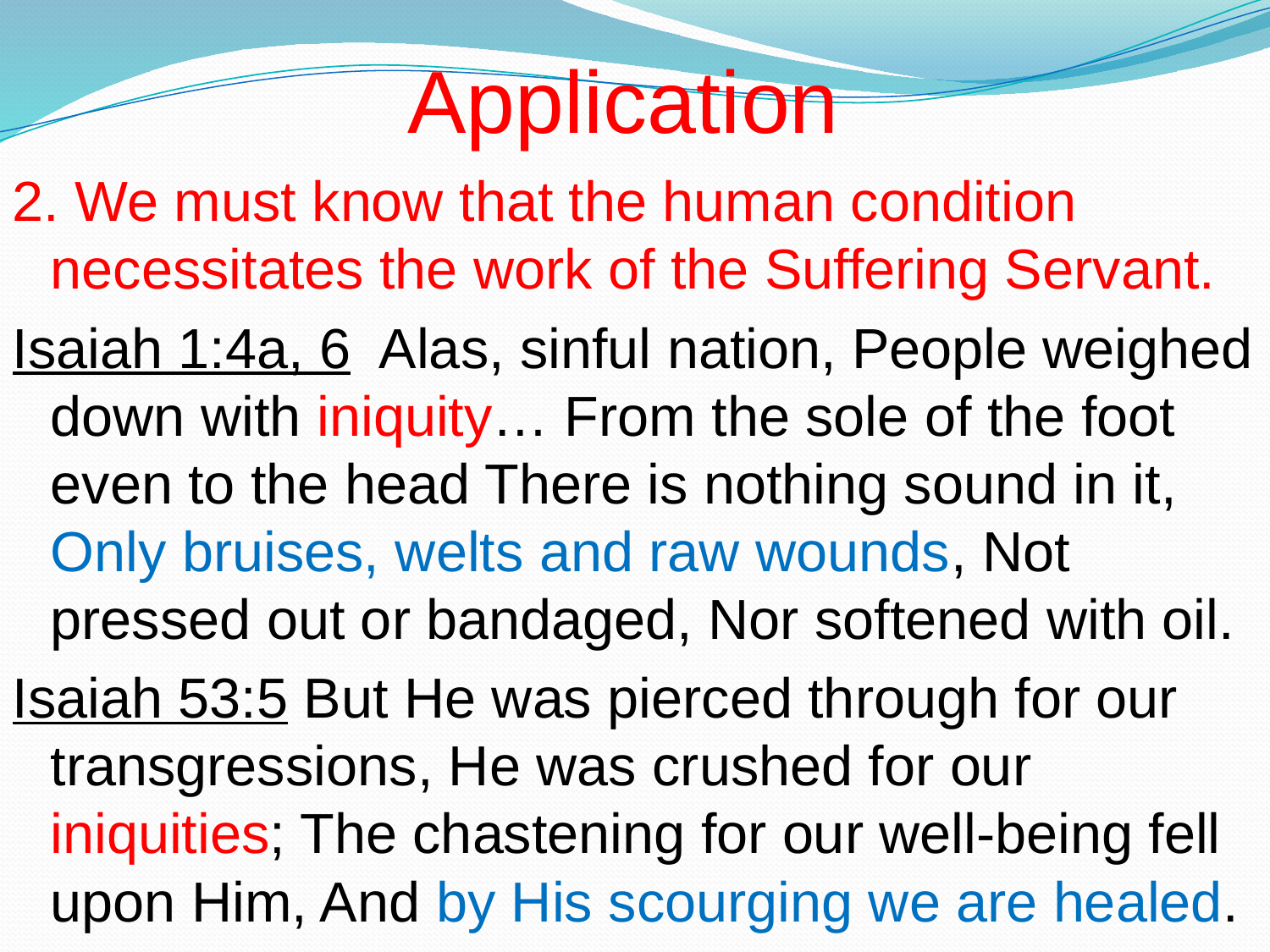

# Application
2. We must know that the human condition necessitates the work of the Suffering Servant.
Isaiah 1:4a, 6  Alas, sinful nation, People weighed down with iniquity… From the sole of the foot even to the head There is nothing sound in it, Only bruises, welts and raw wounds, Not pressed out or bandaged, Nor softened with oil.
Isaiah 53:5 But He was pierced through for our transgressions, He was crushed for our iniquities; The chastening for our well-being fell upon Him, And by His scourging we are healed.